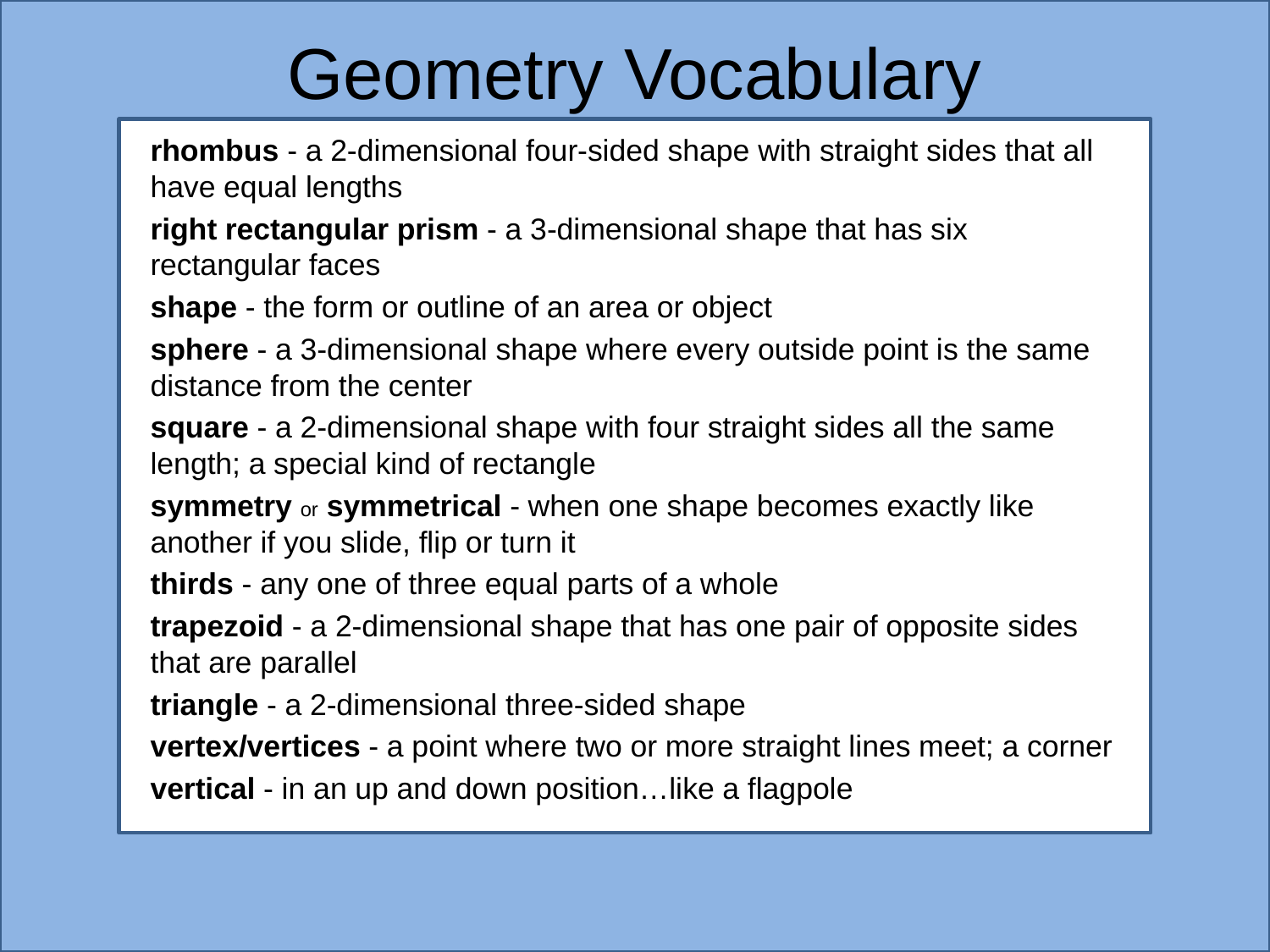

# Geometry Vocabulary
rhombus - a 2-dimensional four-sided shape with straight sides that all have equal lengths
right rectangular prism - a 3-dimensional shape that has six rectangular faces
shape - the form or outline of an area or object
sphere - a 3-dimensional shape where every outside point is the same distance from the center
square - a 2-dimensional shape with four straight sides all the same length; a special kind of rectangle
symmetry or symmetrical - when one shape becomes exactly like another if you slide, flip or turn it
thirds - any one of three equal parts of a whole
trapezoid - a 2-dimensional shape that has one pair of opposite sides that are parallel
triangle - a 2-dimensional three-sided shape
vertex/vertices - a point where two or more straight lines meet; a corner
vertical - in an up and down position…like a flagpole